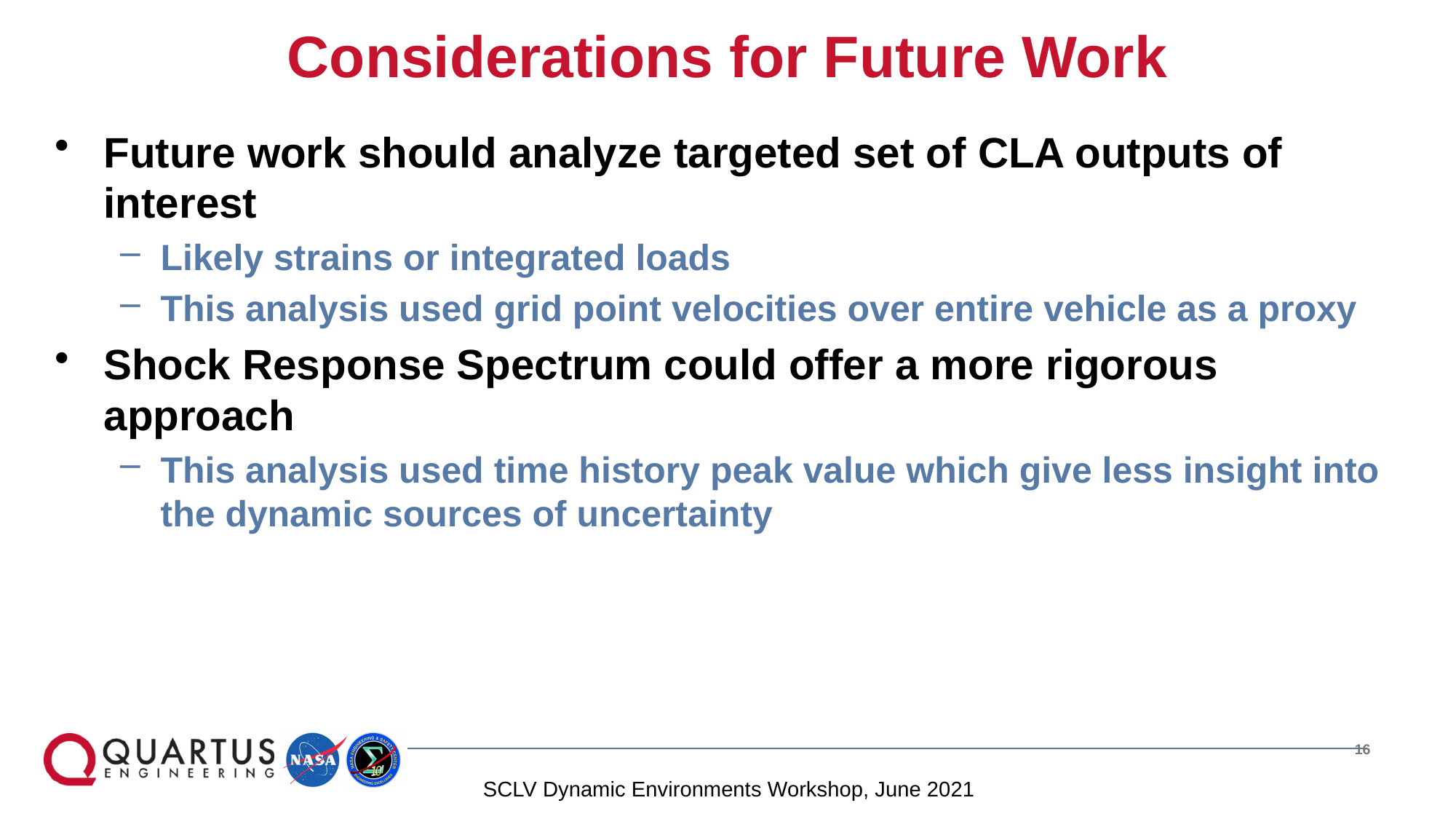

# Considerations for Future Work
Future work should analyze targeted set of CLA outputs of interest
Likely strains or integrated loads
This analysis used grid point velocities over entire vehicle as a proxy
Shock Response Spectrum could offer a more rigorous approach
This analysis used time history peak value which give less insight into the dynamic sources of uncertainty